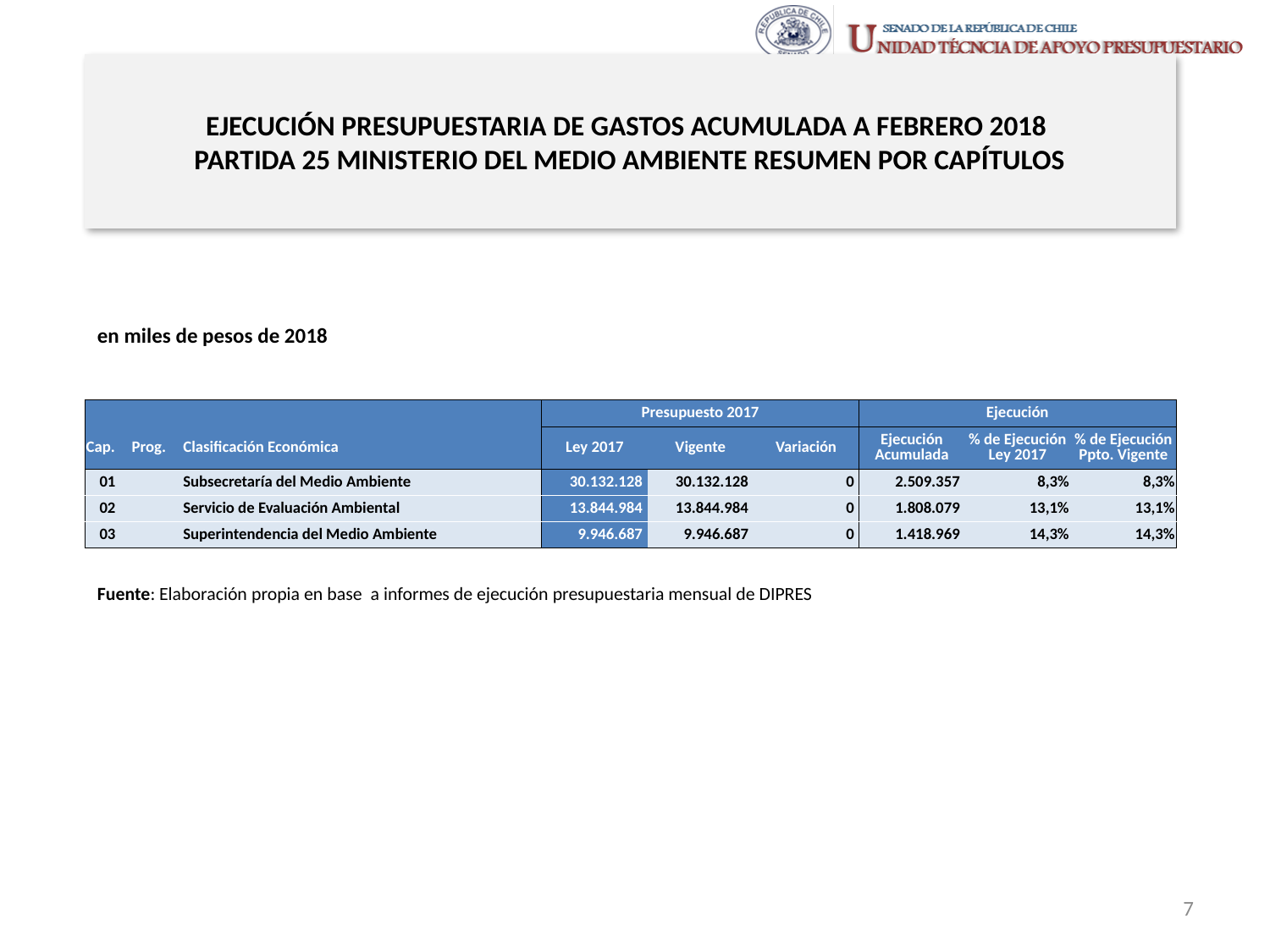

# EJECUCIÓN PRESUPUESTARIA DE GASTOS ACUMULADA A FEBRERO 2018 PARTIDA 25 MINISTERIO DEL MEDIO AMBIENTE RESUMEN POR CAPÍTULOS
en miles de pesos de 2018
|  |  |  | Presupuesto 2017 |  |  | Ejecución |  |  |
| --- | --- | --- | --- | --- | --- | --- | --- | --- |
| Cap. | Prog. | Clasificación Económica | Ley 2017 | Vigente | Variación | Ejecución Acumulada | % de Ejecución Ley 2017 | % de Ejecución Ppto. Vigente |
| 01 |  | Subsecretaría del Medio Ambiente | 30.132.128 | 30.132.128 | 0 | 2.509.357 | 8,3% | 8,3% |
| 02 |  | Servicio de Evaluación Ambiental | 13.844.984 | 13.844.984 | 0 | 1.808.079 | 13,1% | 13,1% |
| 03 |  | Superintendencia del Medio Ambiente | 9.946.687 | 9.946.687 | 0 | 1.418.969 | 14,3% | 14,3% |
Fuente: Elaboración propia en base  a informes de ejecución presupuestaria mensual de DIPRES
7